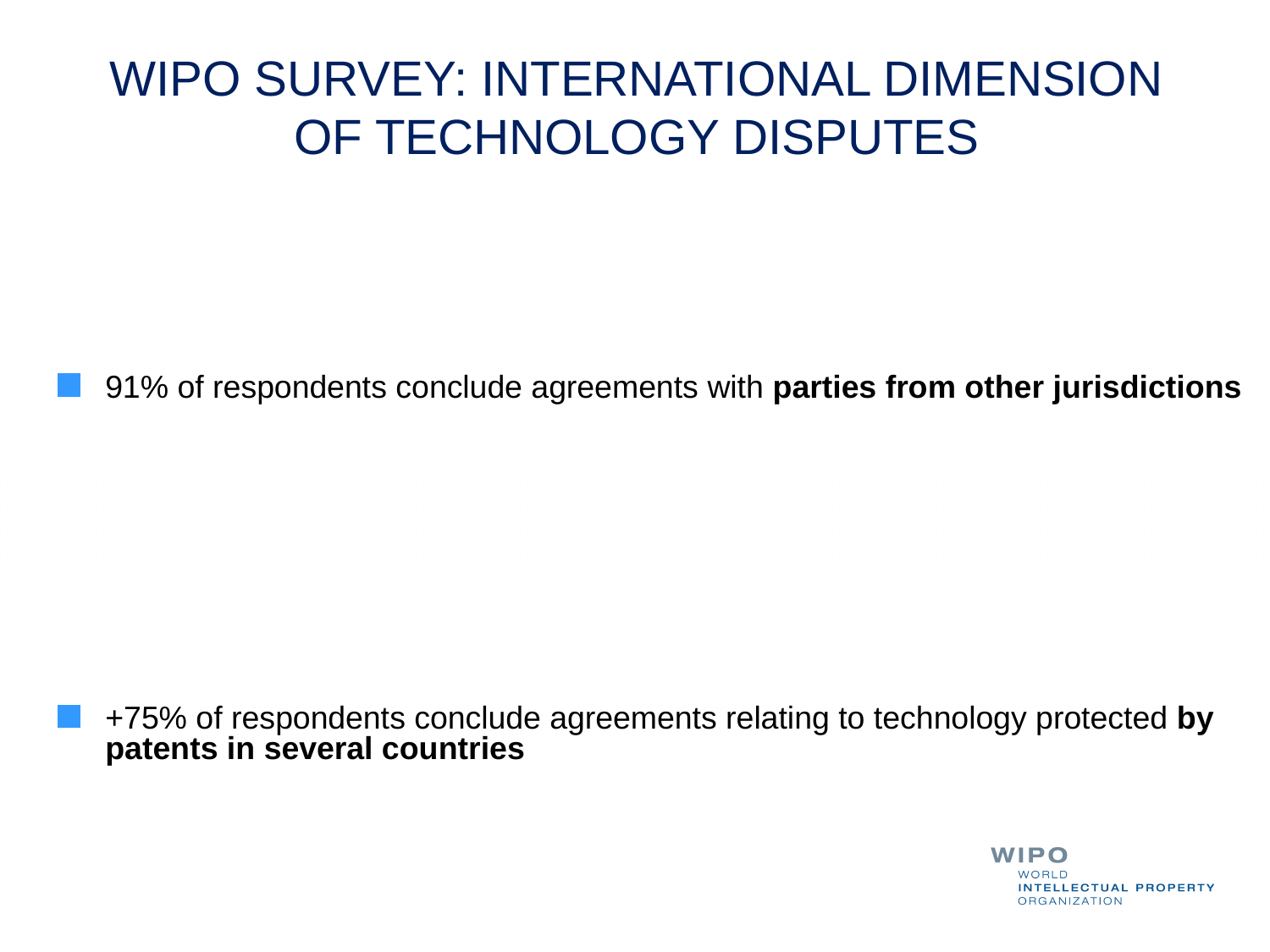

# WIPO SURVEY: INTERNATIONAL DIMENSION OF TECHNOLOGY DISPUTES

91% of respondents conclude agreements with parties from other jurisdictions

+75% of respondents conclude agreements relating to technology protected by patents in several countries